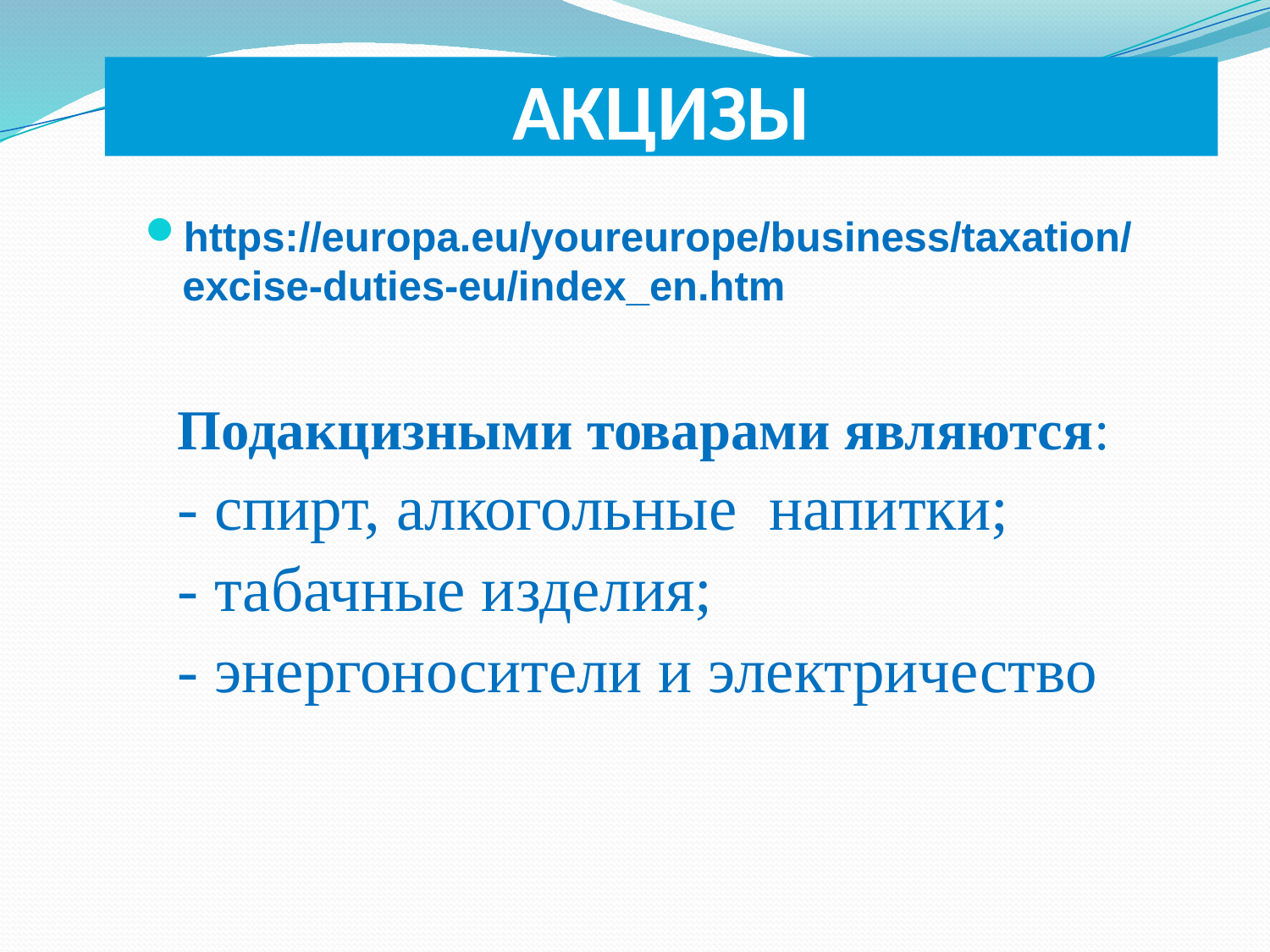

# АКЦИЗЫ
https://europa.eu/youreurope/business/taxation/excise-duties-eu/index_en.htm

Подакцизными товарами являются:
- спирт, алкогольные  напитки;
- табачные изделия;
- энергоносители и электричество